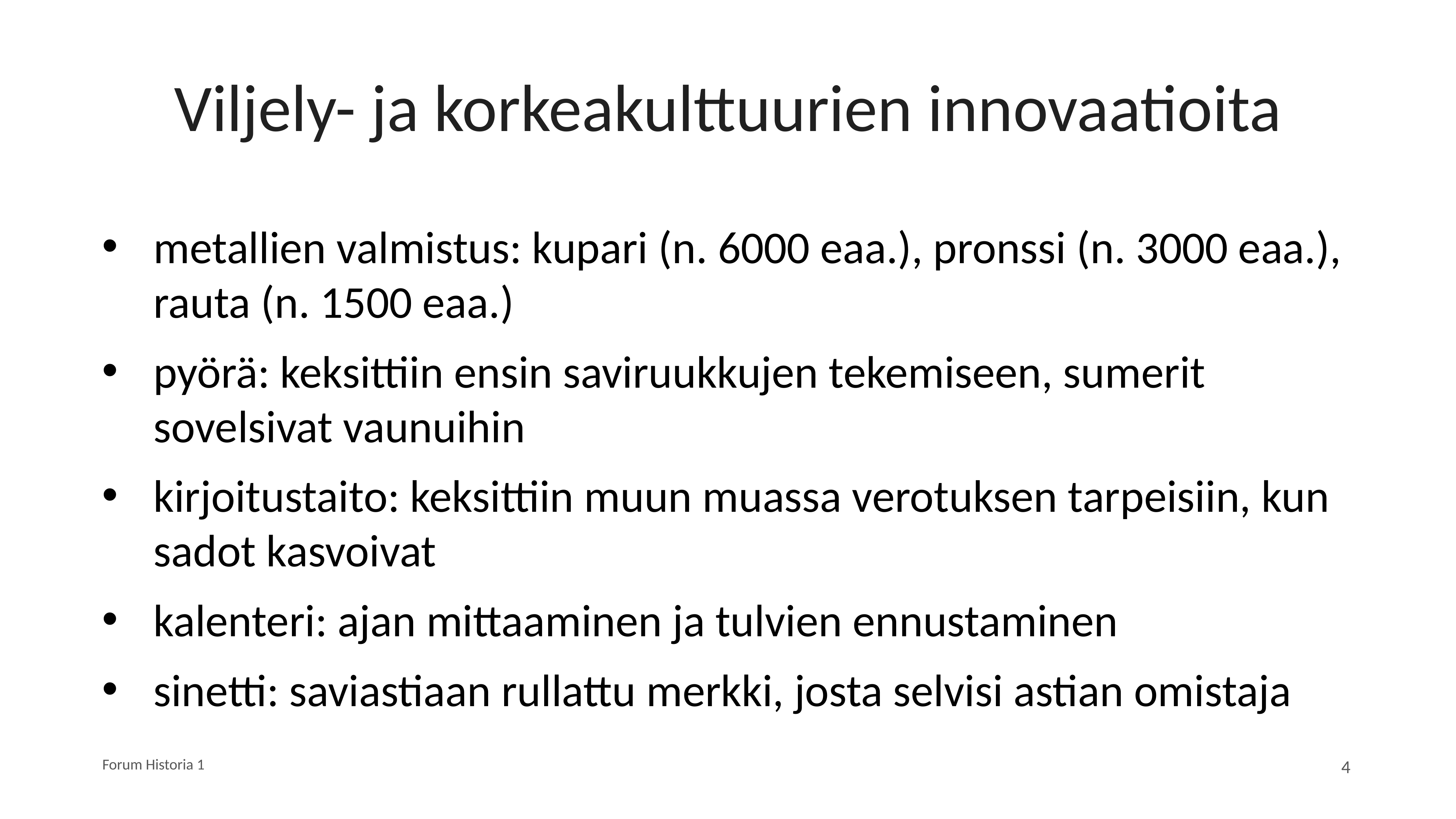

# Viljely- ja korkeakulttuurien innovaatioita
metallien valmistus: kupari (n. 6000 eaa.), pronssi (n. 3000 eaa.), rauta (n. 1500 eaa.)
pyörä: keksittiin ensin saviruukkujen tekemiseen, sumerit sovelsivat vaunuihin
kirjoitustaito: keksittiin muun muassa verotuksen tarpeisiin, kun sadot kasvoivat
kalenteri: ajan mittaaminen ja tulvien ennustaminen
sinetti: saviastiaan rullattu merkki, josta selvisi astian omistaja

Forum Historia 1
4